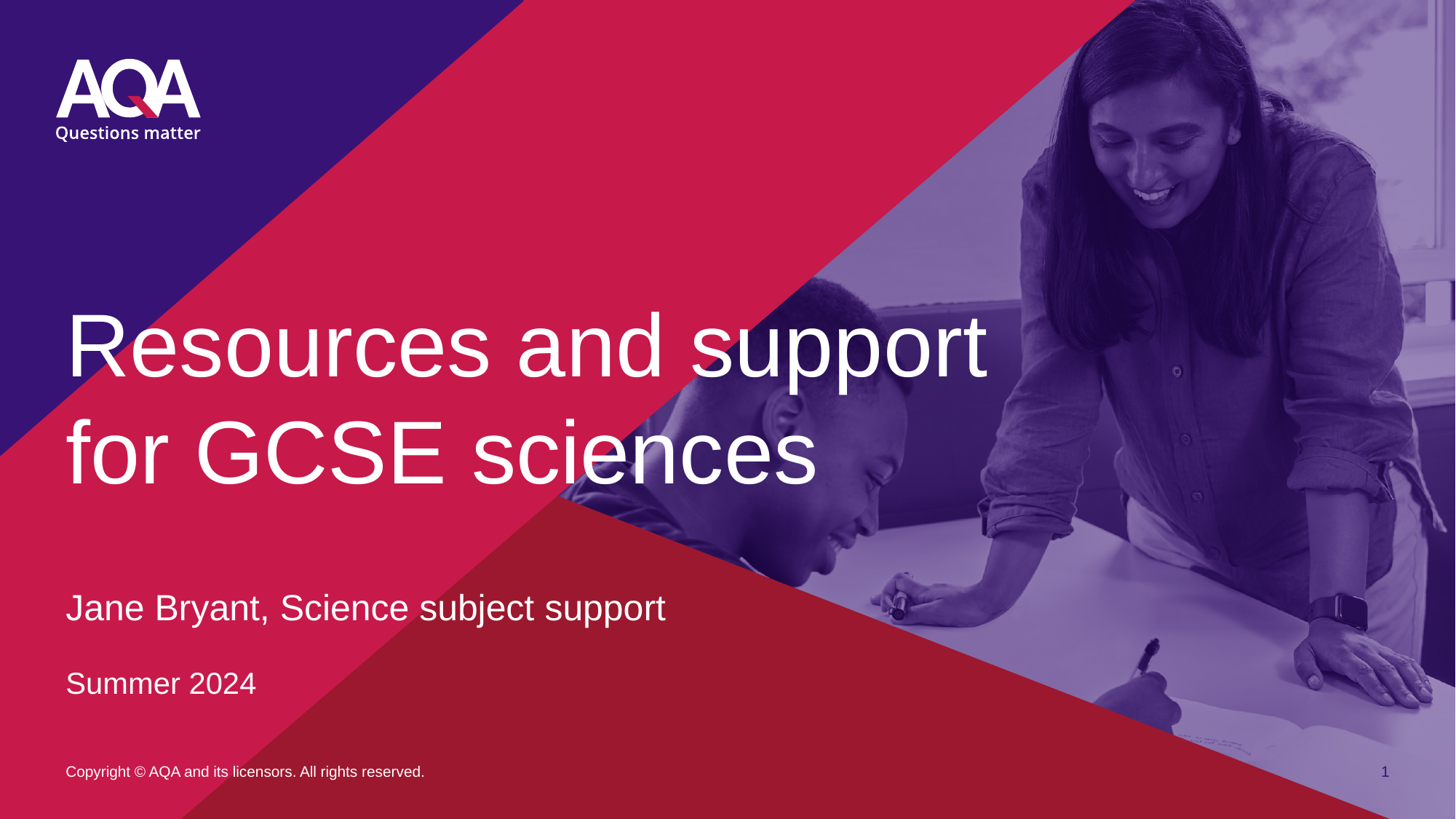

# Resources and support for GCSE sciences
Jane Bryant, Science subject support
Summer 2024
Copyright © AQA and its licensors. All rights reserved.
1